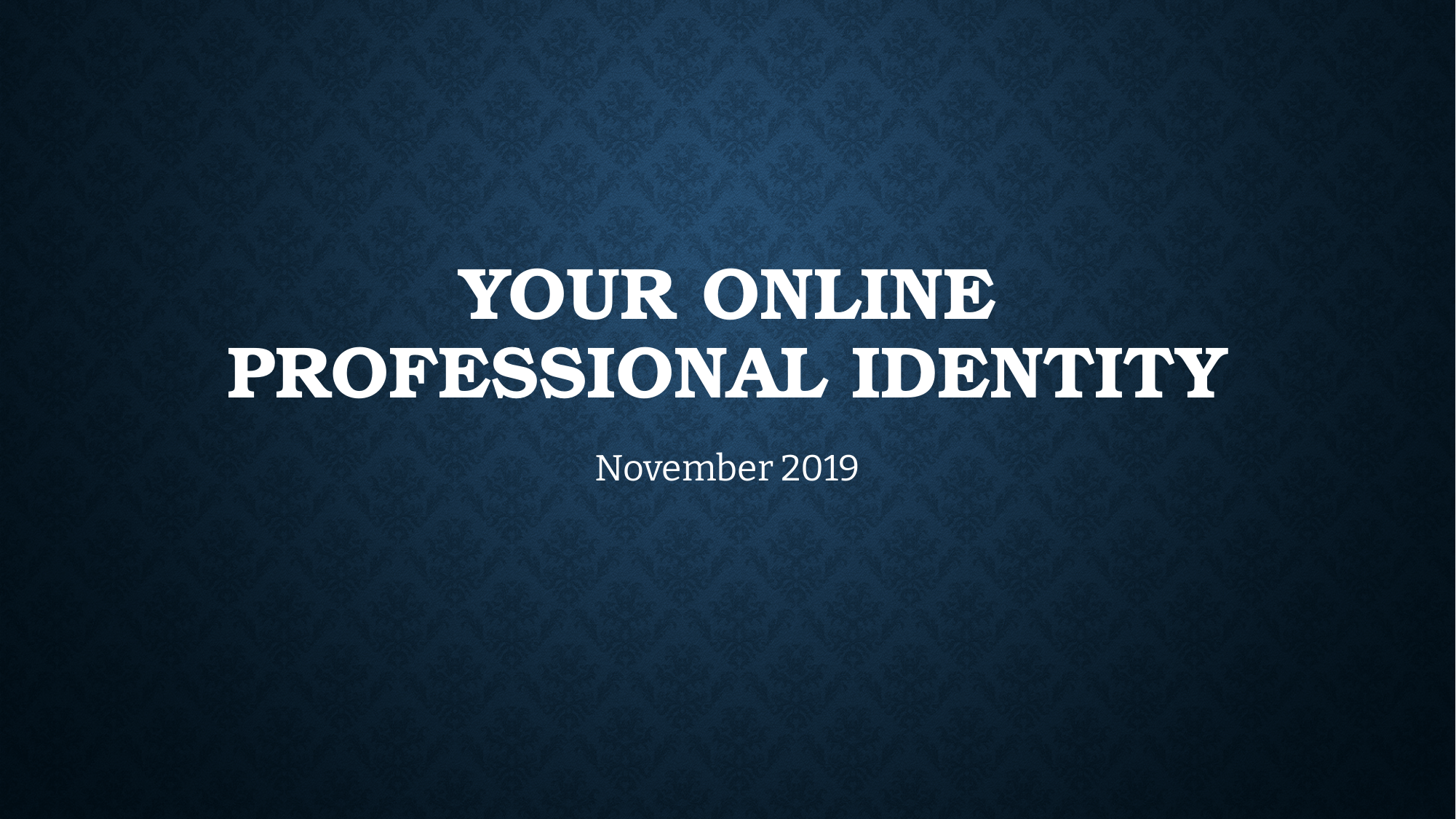

# Your Online Professional Identity
November 2019